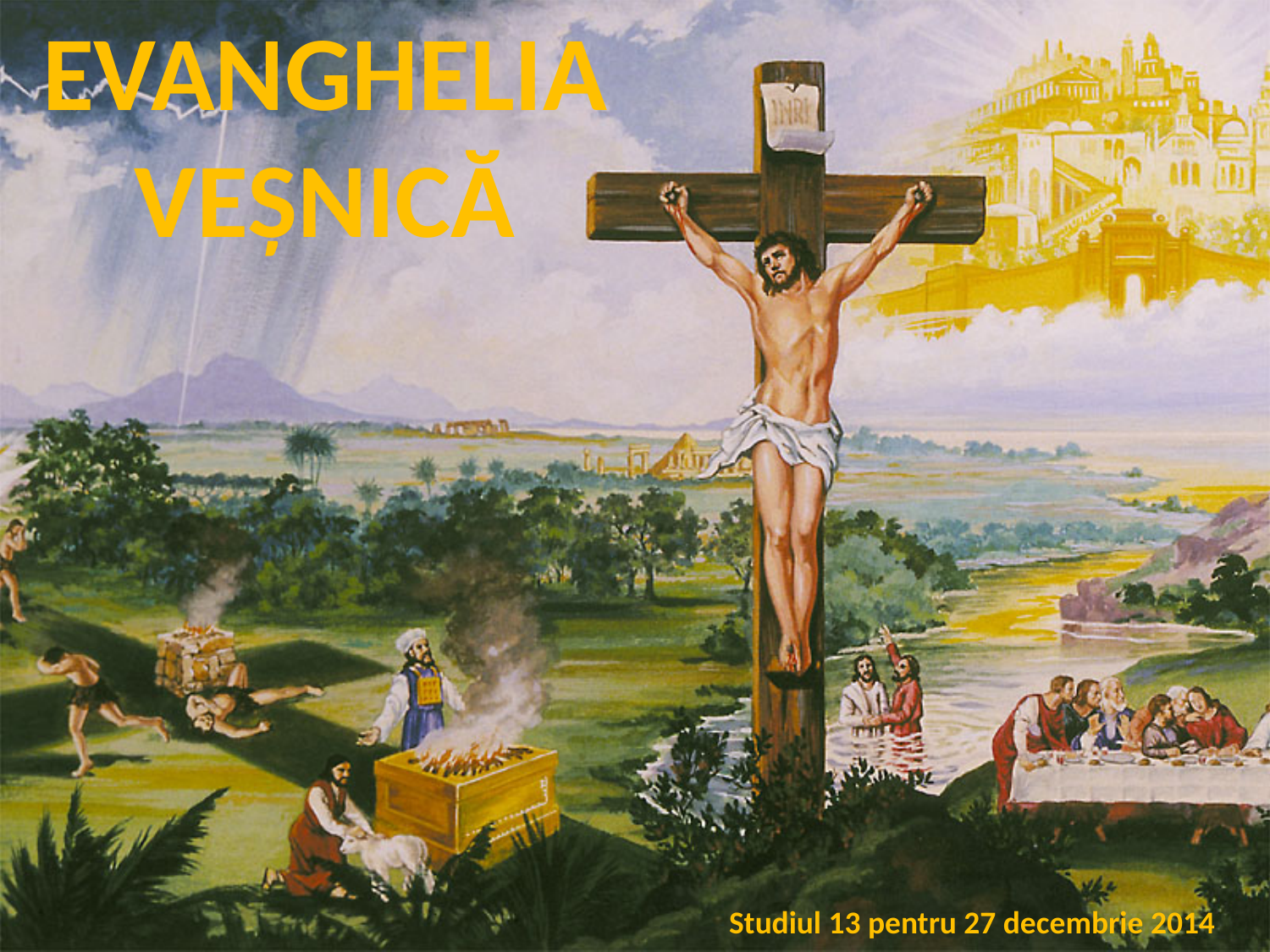

EVANGHELIA VEȘNICĂ
Studiul 13 pentru 27 decembrie 2014